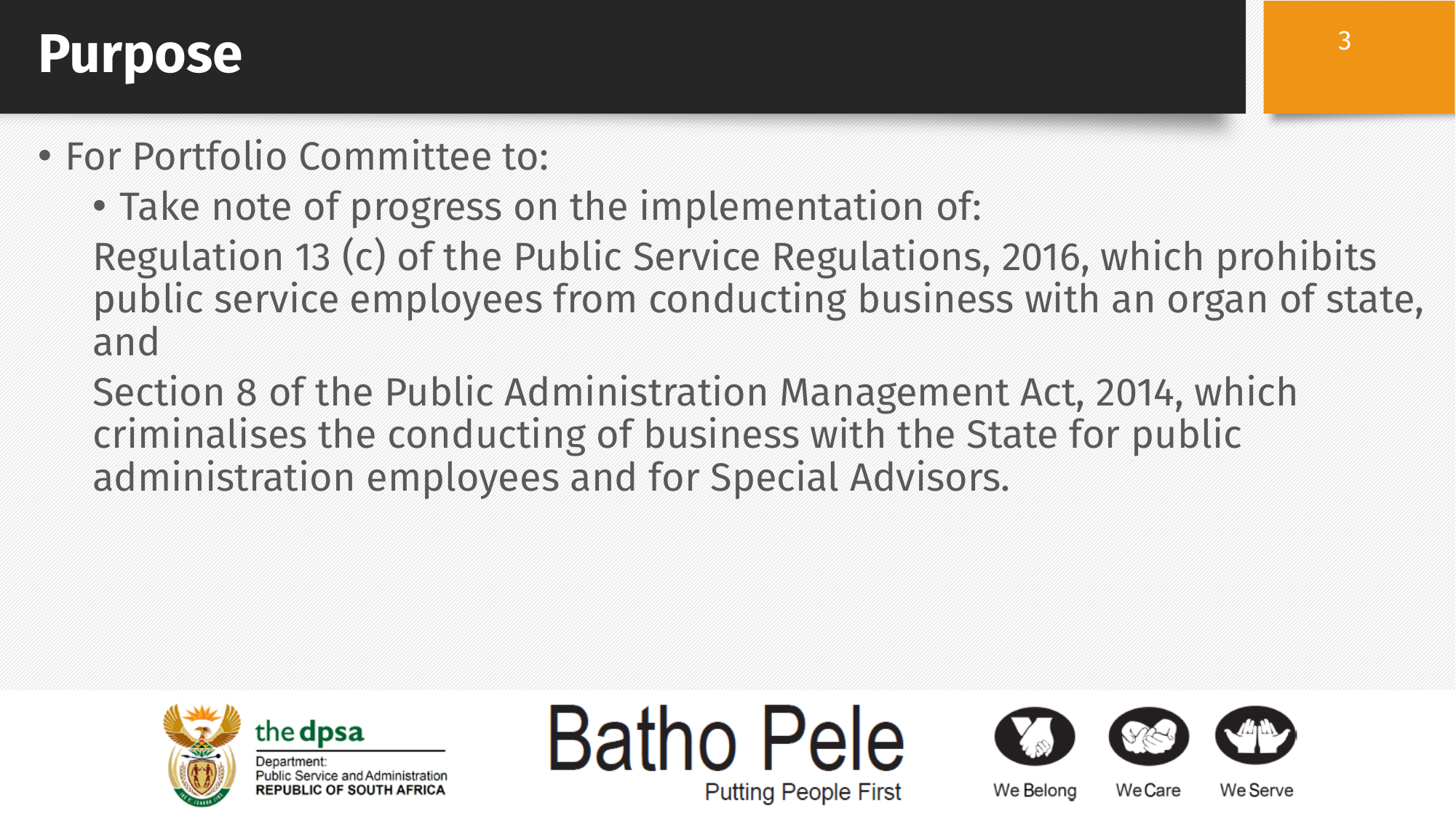

3
# Purpose
For Portfolio Committee to:
Take note of progress on the implementation of:
Regulation 13 (c) of the Public Service Regulations, 2016, which prohibits public service employees from conducting business with an organ of state, and
Section 8 of the Public Administration Management Act, 2014, which criminalises the conducting of business with the State for public administration employees and for Special Advisors.